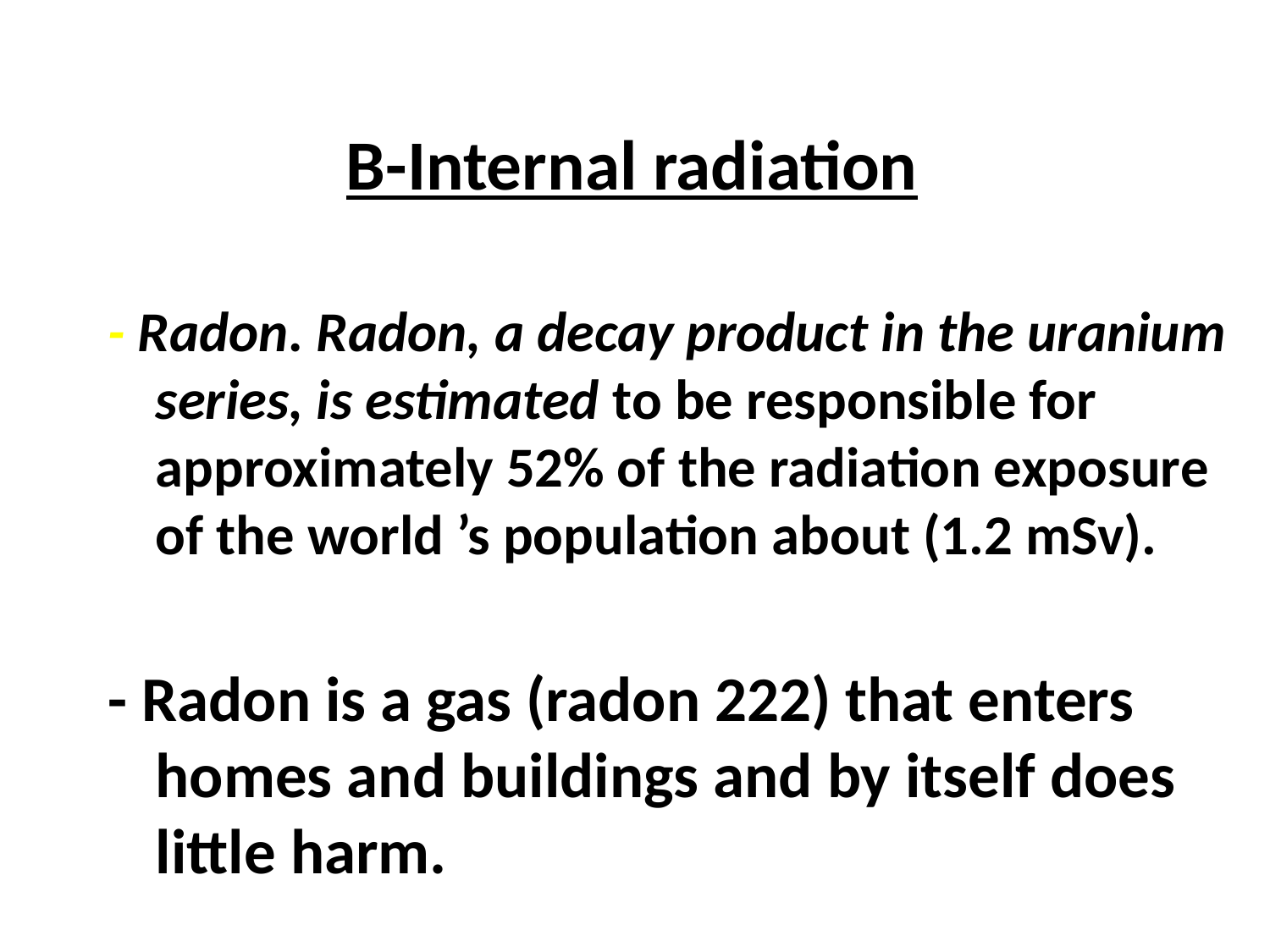

B-Internal radiation

- Radon. Radon, a decay product in the uranium series, is estimated to be responsible for approximately 52% of the radiation exposure of the world ’s population about (1.2 mSv).

- Radon is a gas (radon 222) that enters homes and buildings and by itself does little harm.